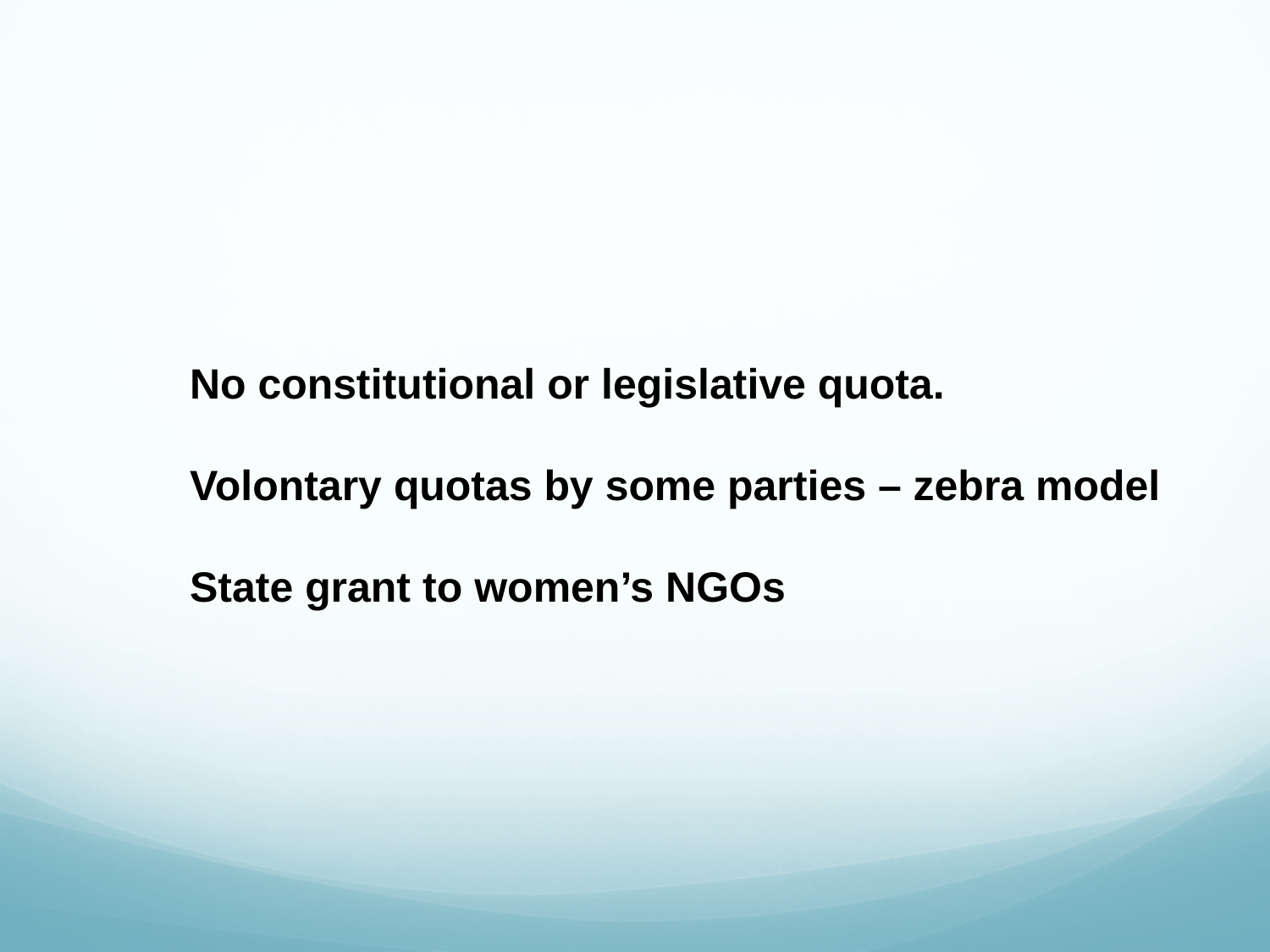

No constitutional or legislative quota.

Volontary quotas by some parties – zebra model

State grant to women’s NGOs